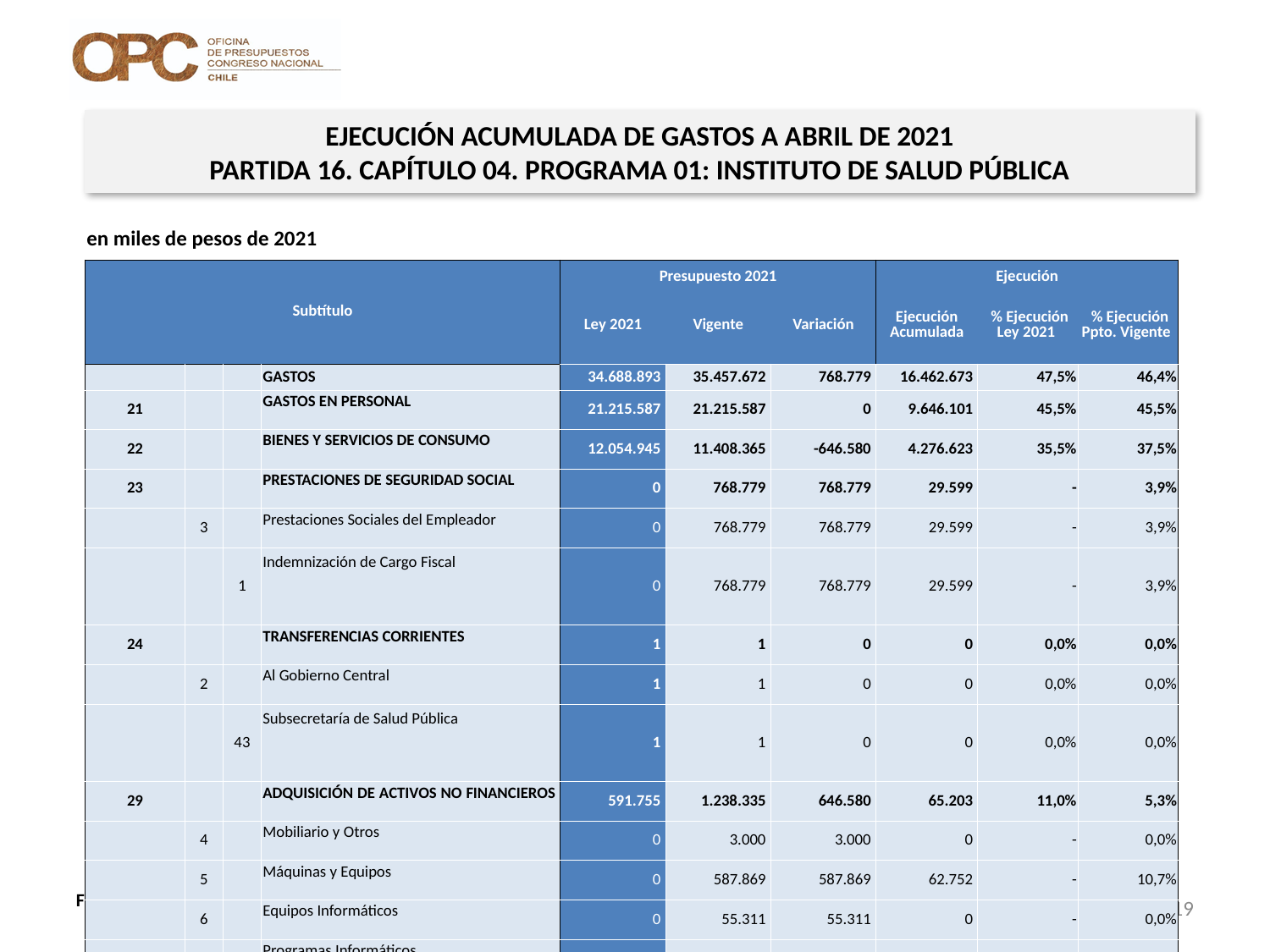

EJECUCIÓN ACUMULADA DE GASTOS A ABRIL DE 2021
PARTIDA 16. CAPÍTULO 04. PROGRAMA 01: INSTITUTO DE SALUD PÚBLICA
en miles de pesos de 2021
| Subtítulo |  |  |  | Presupuesto 2021 |  |  | Ejecución |  |  |
| --- | --- | --- | --- | --- | --- | --- | --- | --- | --- |
|  |  |  |  | Ley 2021 | Vigente | Variación | Ejecución Acumulada | % Ejecución Ley 2021 | % Ejecución Ppto. Vigente |
|  |  |  | GASTOS | 34.688.893 | 35.457.672 | 768.779 | 16.462.673 | 47,5% | 46,4% |
| 21 |  |  | GASTOS EN PERSONAL | 21.215.587 | 21.215.587 | 0 | 9.646.101 | 45,5% | 45,5% |
| 22 |  |  | BIENES Y SERVICIOS DE CONSUMO | 12.054.945 | 11.408.365 | -646.580 | 4.276.623 | 35,5% | 37,5% |
| 23 |  |  | PRESTACIONES DE SEGURIDAD SOCIAL | 0 | 768.779 | 768.779 | 29.599 | - | 3,9% |
|  | 3 |  | Prestaciones Sociales del Empleador | 0 | 768.779 | 768.779 | 29.599 | - | 3,9% |
|  |  | 1 | Indemnización de Cargo Fiscal | 0 | 768.779 | 768.779 | 29.599 | - | 3,9% |
| 24 |  |  | TRANSFERENCIAS CORRIENTES | 1 | 1 | 0 | 0 | 0,0% | 0,0% |
|  | 2 |  | Al Gobierno Central | 1 | 1 | 0 | 0 | 0,0% | 0,0% |
|  |  | 43 | Subsecretaría de Salud Pública | 1 | 1 | 0 | 0 | 0,0% | 0,0% |
| 29 |  |  | ADQUISICIÓN DE ACTIVOS NO FINANCIEROS | 591.755 | 1.238.335 | 646.580 | 65.203 | 11,0% | 5,3% |
|  | 4 |  | Mobiliario y Otros | 0 | 3.000 | 3.000 | 0 | - | 0,0% |
|  | 5 |  | Máquinas y Equipos | 0 | 587.869 | 587.869 | 62.752 | - | 10,7% |
|  | 6 |  | Equipos Informáticos | 0 | 55.311 | 55.311 | 0 | - | 0,0% |
|  | 7 |  | Programas Informáticos | 591.755 | 592.155 | 400 | 2.451 | 0,4% | 0,4% |
| 31 |  |  | INICIATIVAS DE INVERSIÓN | 800.605 | 800.605 | 0 | 0 | 0,0% | 0,0% |
|  | 2 |  | Proyectos | 800.605 | 800.605 | 0 | 0 | 0,0% | 0,0% |
| 34 |  |  | SERVICIO DE LA DEUDA | 25.000 | 25.000 | 0 | 2.445.147 | 9780,6% | 9780,6% |
|  | 7 |  | Deuda Flotante | 25.000 | 25.000 | 0 | 2.445.147 | 9780,6% | 9780,6% |
| 35 |  |  | SALDO FINAL DE CAJA | 1.000 | 1.000 | 0 | 0 | 0,0% | 0,0% |
19